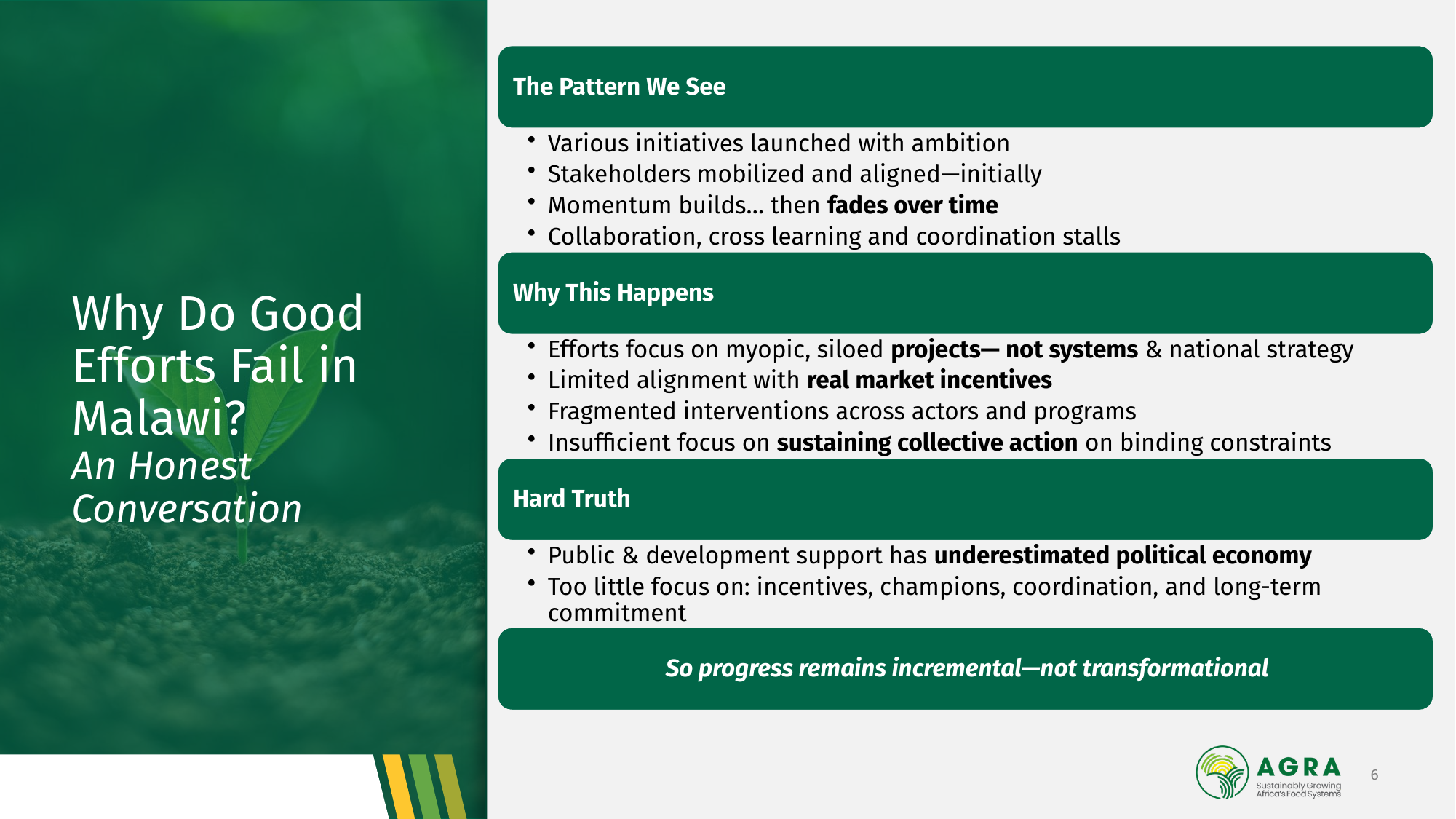

The Pattern We See
Various initiatives launched with ambition
Stakeholders mobilized and aligned—initially
Momentum builds… then fades over time
Collaboration, cross learning and coordination stalls
Why This Happens
Efforts focus on myopic, siloed projects— not systems & national strategy
Limited alignment with real market incentives
Fragmented interventions across actors and programs
Insufficient focus on sustaining collective action on binding constraints
Hard Truth
Public & development support has underestimated political economy
Too little focus on: incentives, champions, coordination, and long-term commitment
So progress remains incremental—not transformational
# Why Do Good Efforts Fail in Malawi? An Honest Conversation